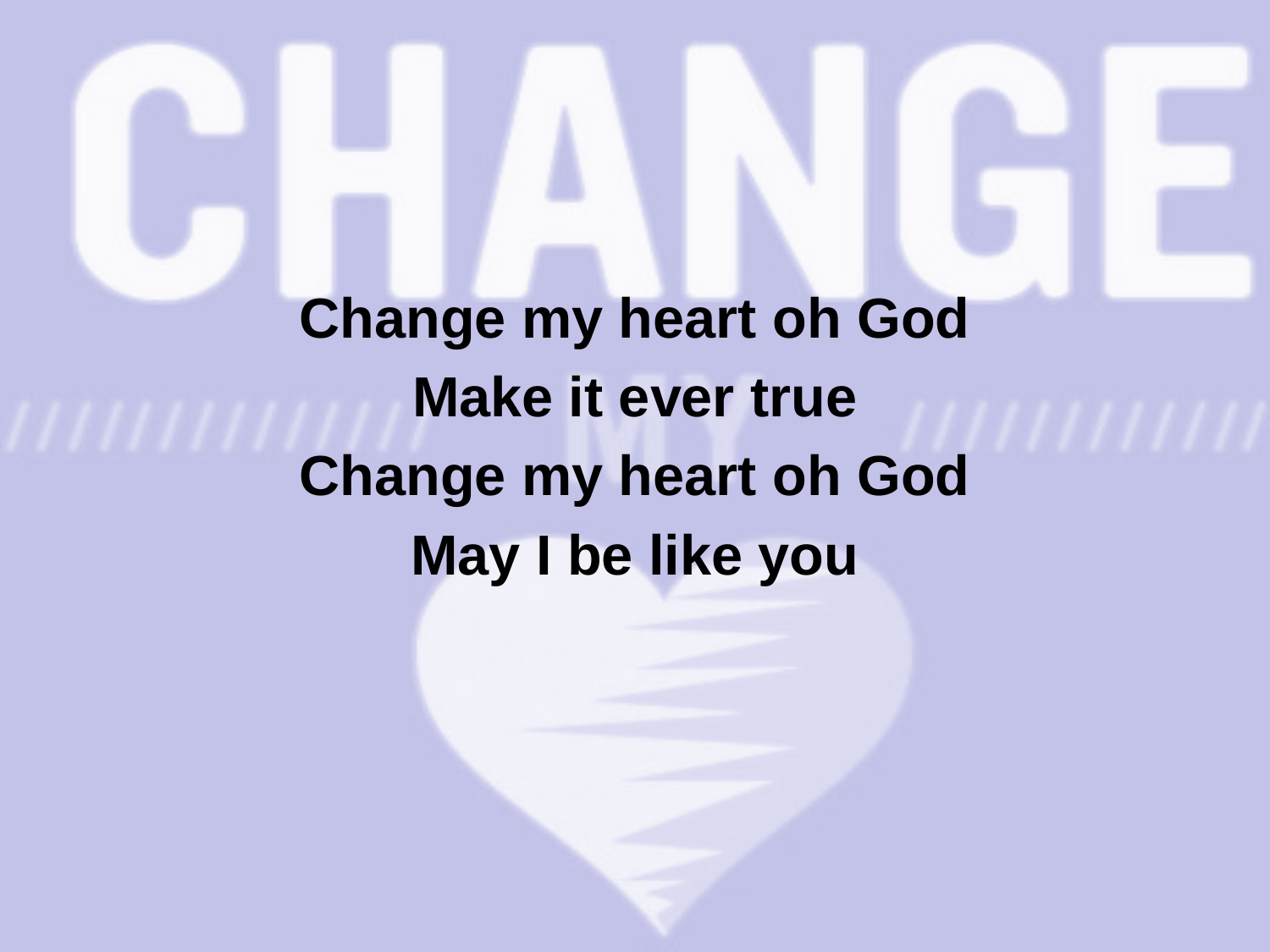

Change my heart oh God
Make it ever true
Change my heart oh God
May I be like you